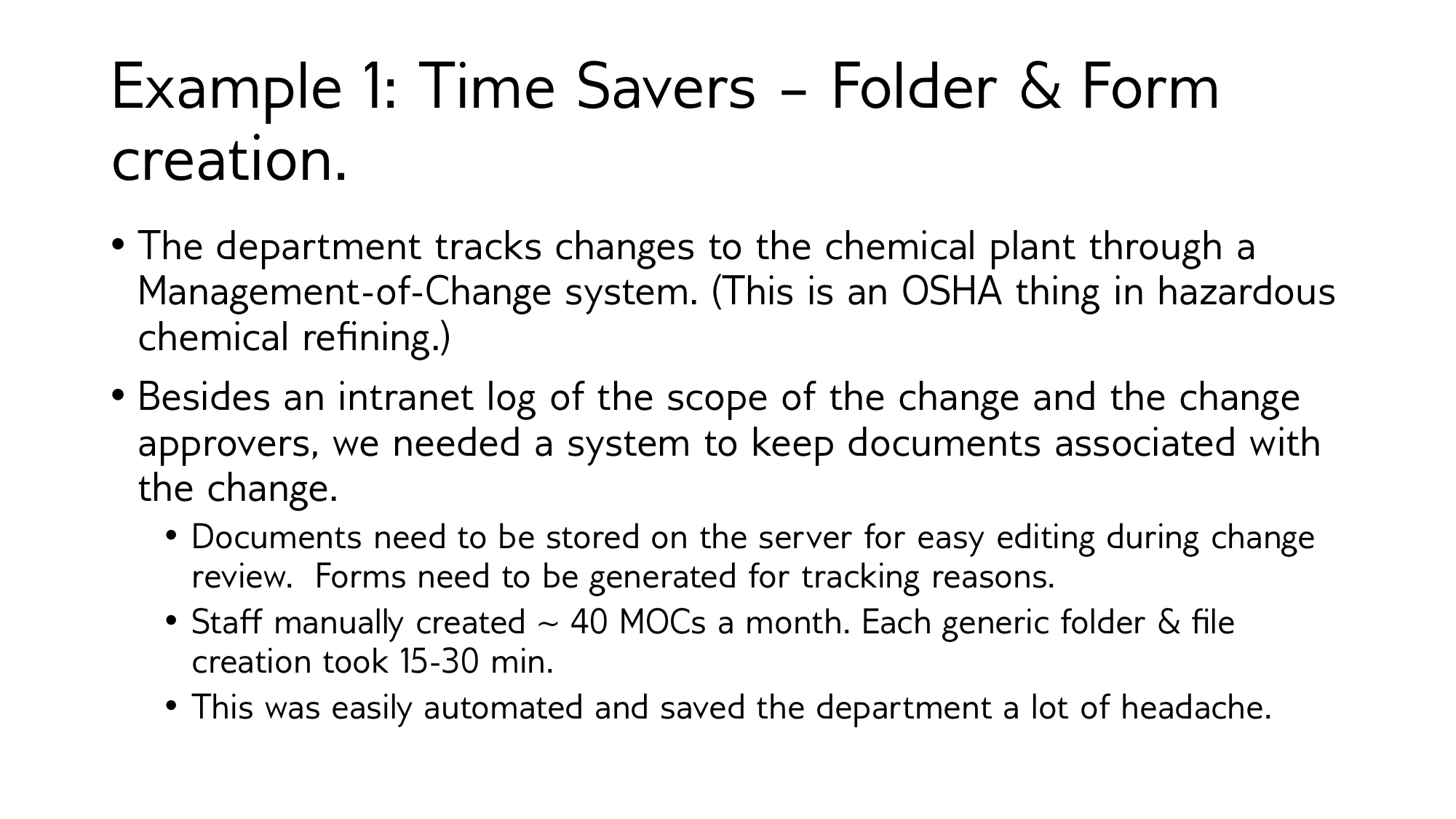

# Example 1: Time Savers – Folder & Form creation.
The department tracks changes to the chemical plant through a Management-of-Change system. (This is an OSHA thing in hazardous chemical refining.)
Besides an intranet log of the scope of the change and the change approvers, we needed a system to keep documents associated with the change.
Documents need to be stored on the server for easy editing during change review.  Forms need to be generated for tracking reasons.
Staff manually created ~ 40 MOCs a month. Each generic folder & file creation took 15-30 min.
This was easily automated and saved the department a lot of headache.